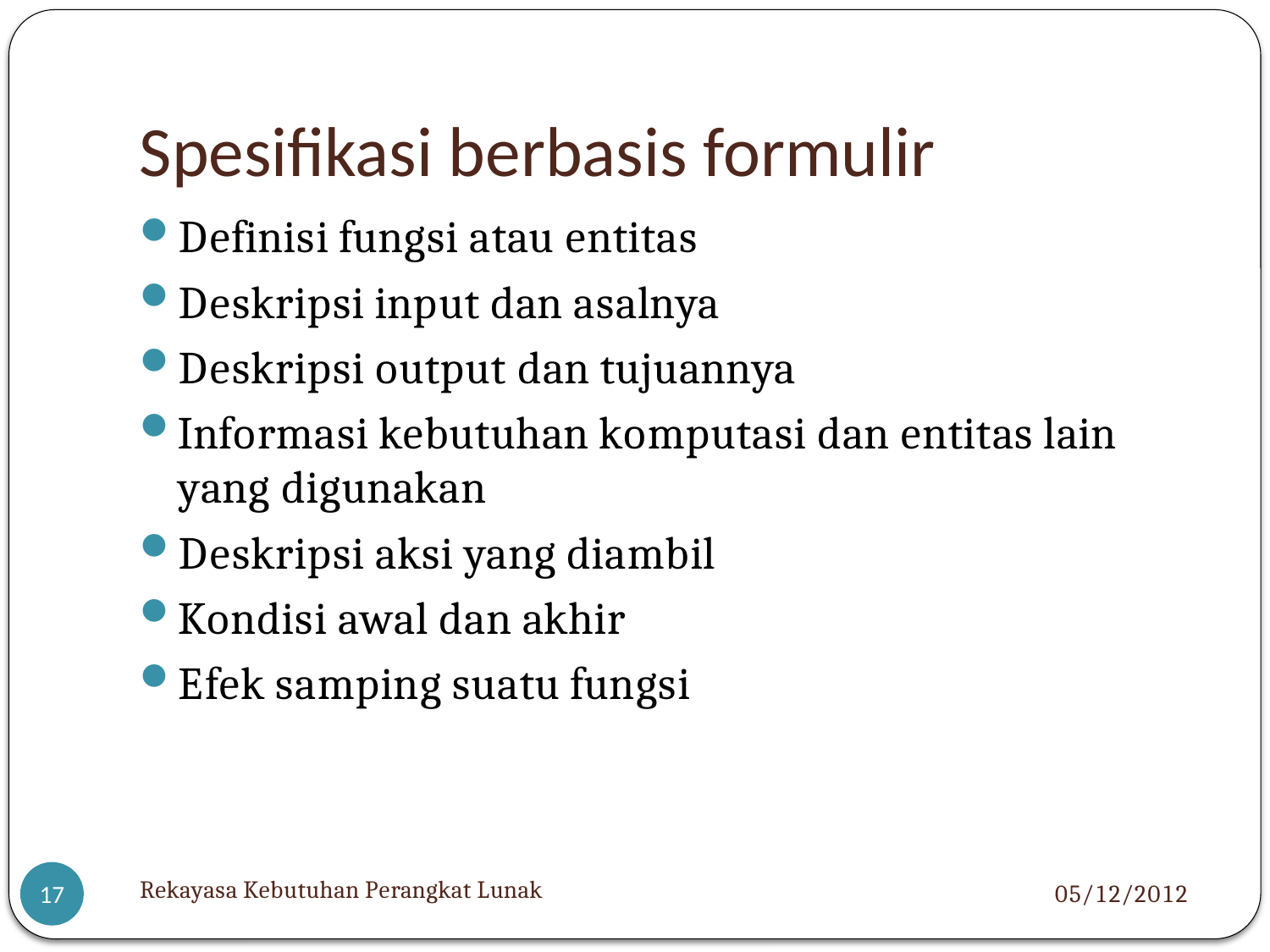

# Spesifikasi berbasis formulir
Definisi fungsi atau entitas
Deskripsi input dan asalnya
Deskripsi output dan tujuannya
Informasi kebutuhan komputasi dan entitas lain yang digunakan
Deskripsi aksi yang diambil
Kondisi awal dan akhir
Efek samping suatu fungsi
Rekayasa Kebutuhan Perangkat Lunak
05/12/2012
17